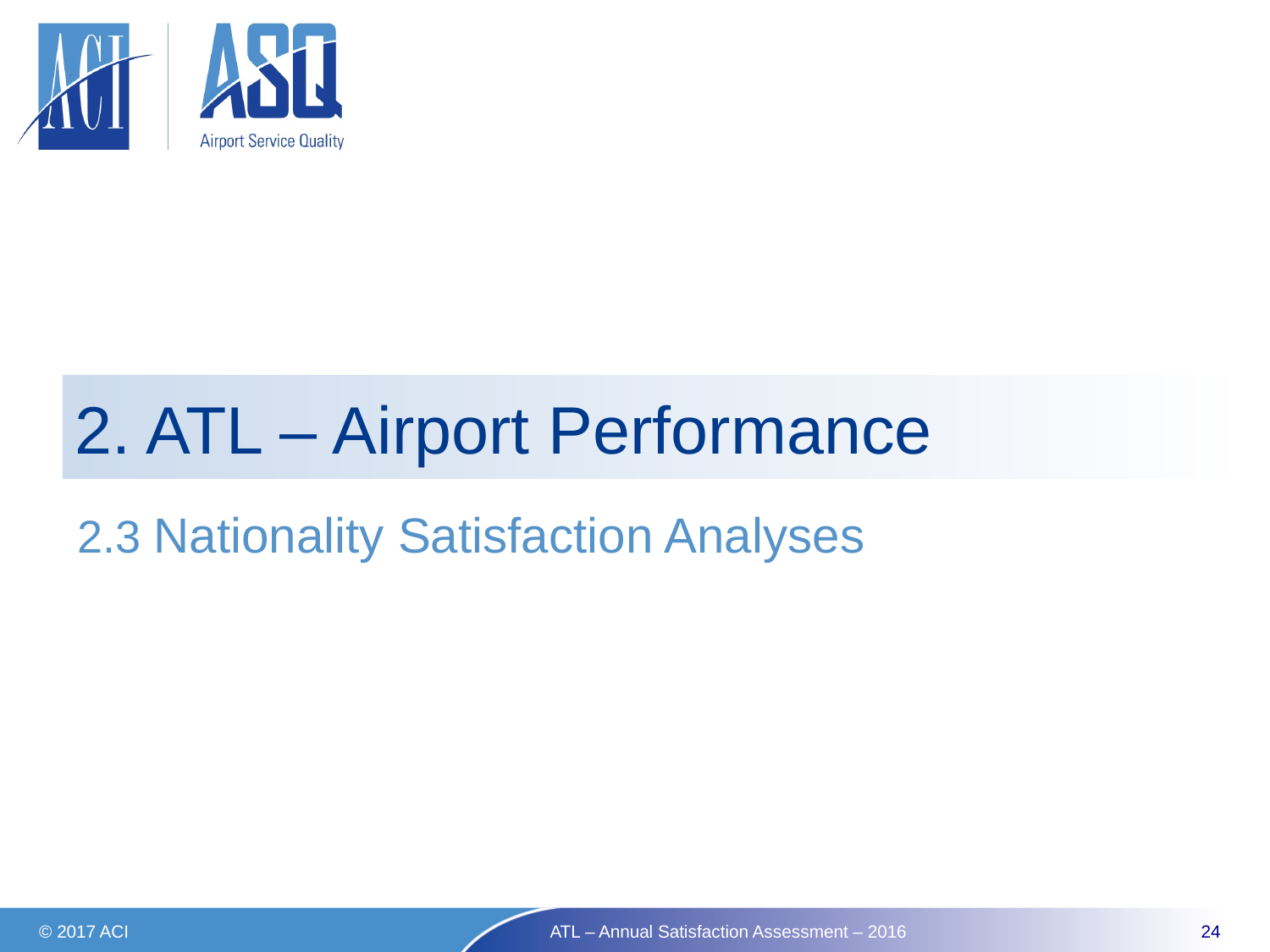

# 2. ATL – Airport Performance
2.3 Nationality Satisfaction Analyses
© 2017 ACI
ATL – Annual Satisfaction Assessment – 2016
24